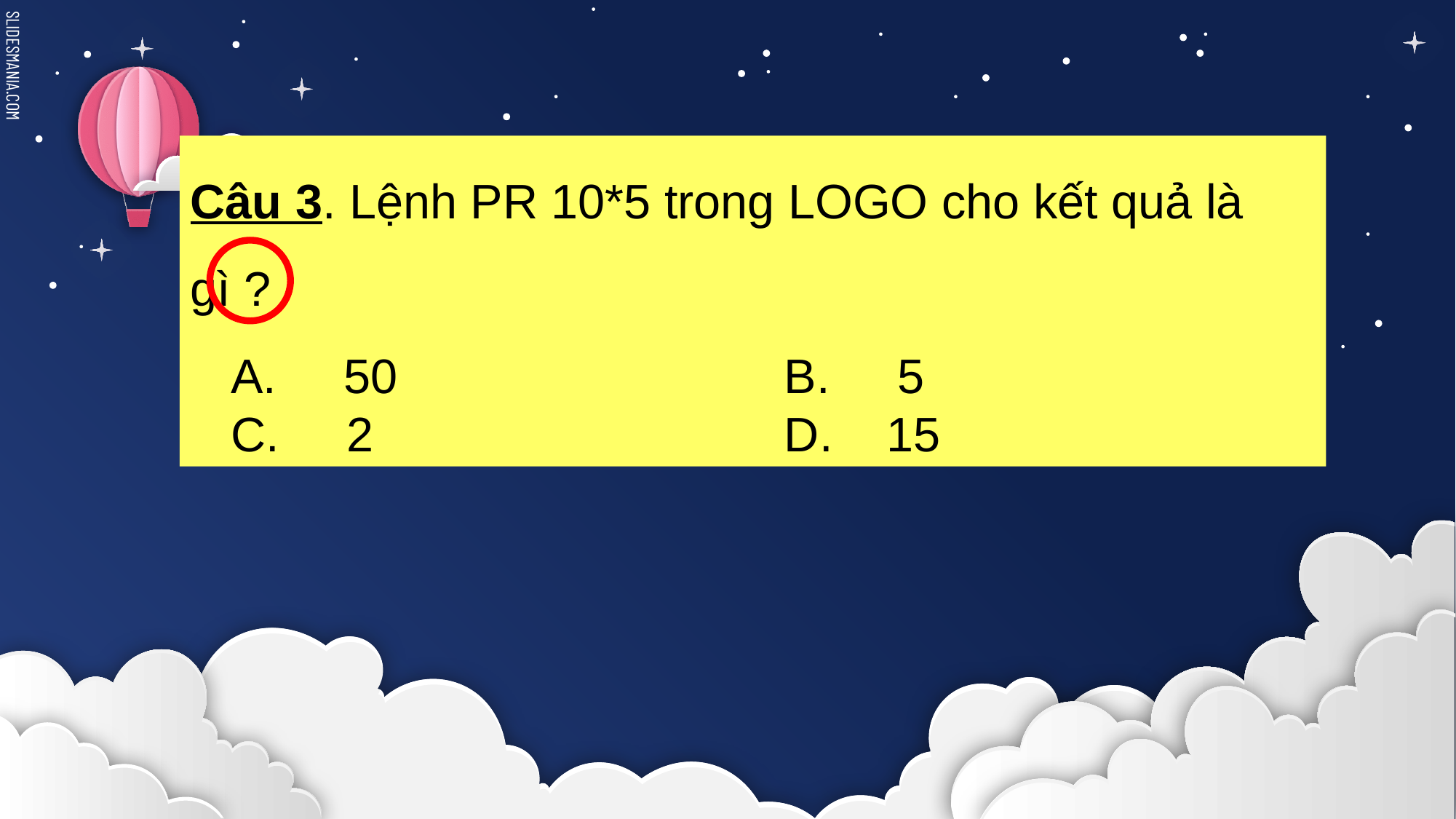

Câu 3. Lệnh PR 10*5 trong LOGO cho kết quả là gì ?
   A.     50	                            B.     5
   C.     2	                            D.    15